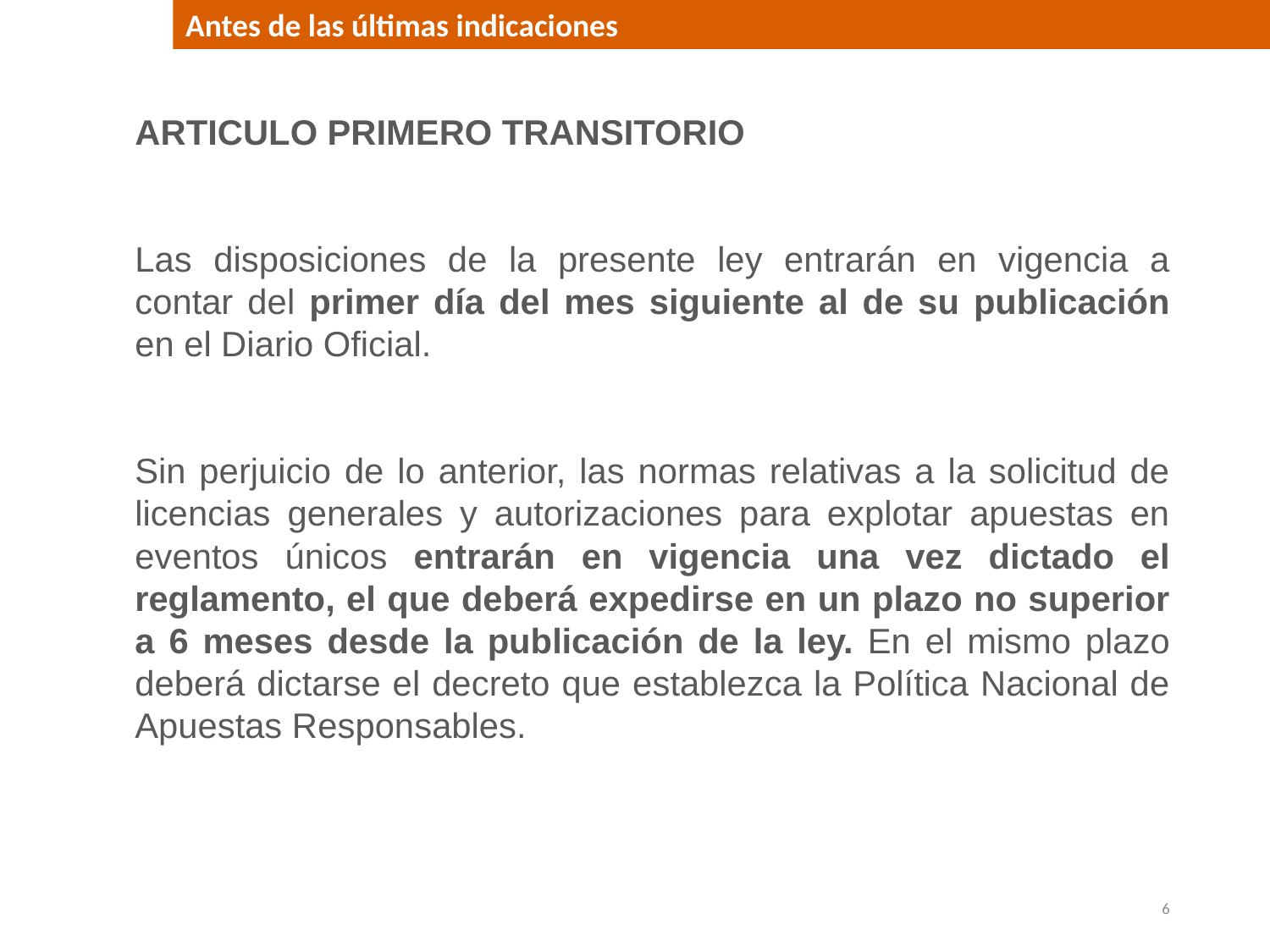

Antes de las últimas indicaciones
ARTICULO PRIMERO TRANSITORIO

Las disposiciones de la presente ley entrarán en vigencia a contar del primer día del mes siguiente al de su publicación en el Diario Oficial.

Sin perjuicio de lo anterior, las normas relativas a la solicitud de licencias generales y autorizaciones para explotar apuestas en eventos únicos entrarán en vigencia una vez dictado el reglamento, el que deberá expedirse en un plazo no superior a 6 meses desde la publicación de la ley. En el mismo plazo deberá dictarse el decreto que establezca la Política Nacional de Apuestas Responsables.
6